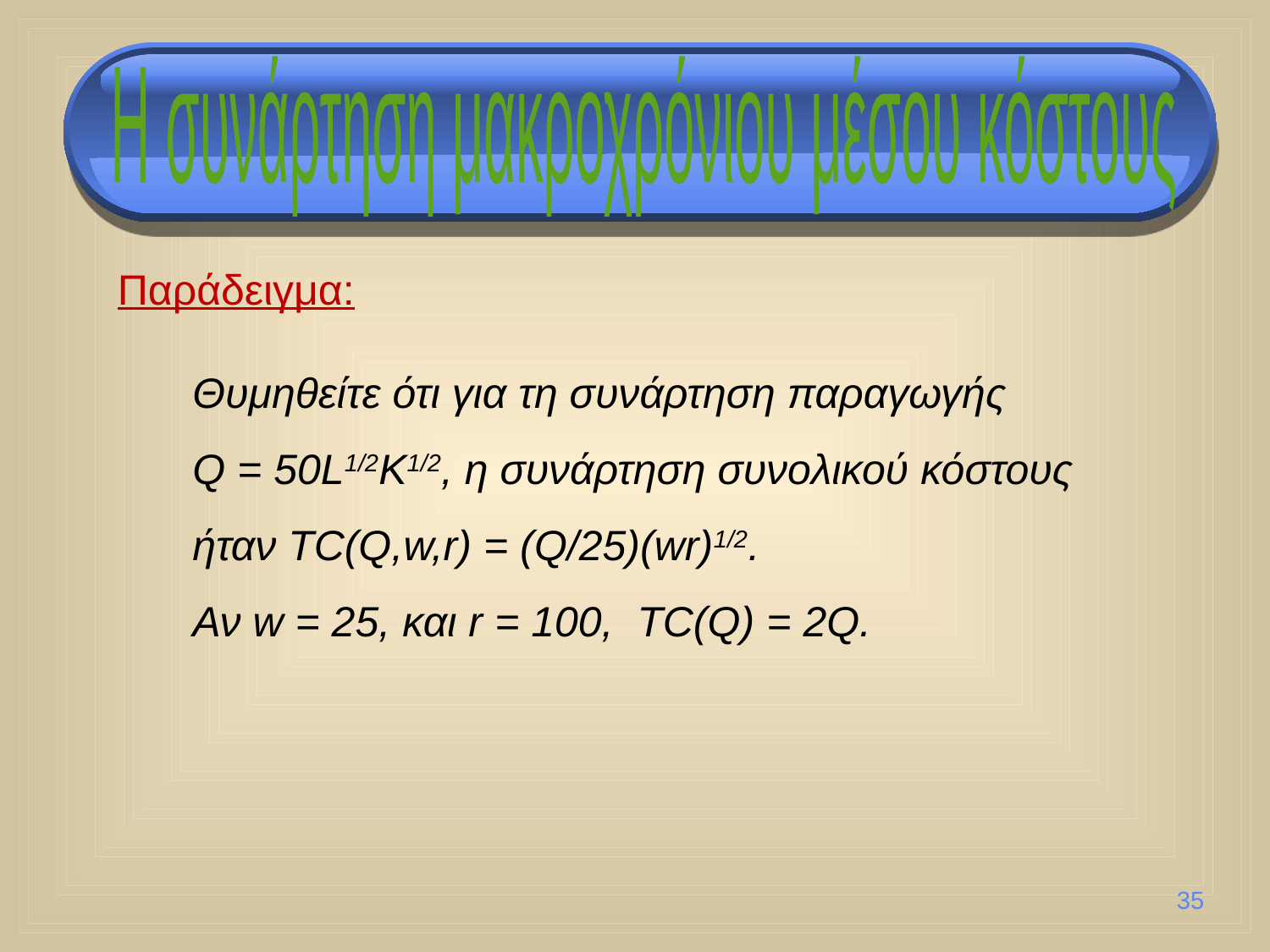

Η συνάρτηση μακροχρόνιου μέσου κόστους
Παράδειγμα:

Θυμηθείτε ότι για τη συνάρτηση παραγωγής
Q = 50L1/2K1/2, η συνάρτηση συνολικού κόστους ήταν TC(Q,w,r) = (Q/25)(wr)1/2.
Αν w = 25, και r = 100,  TC(Q) = 2Q.

35